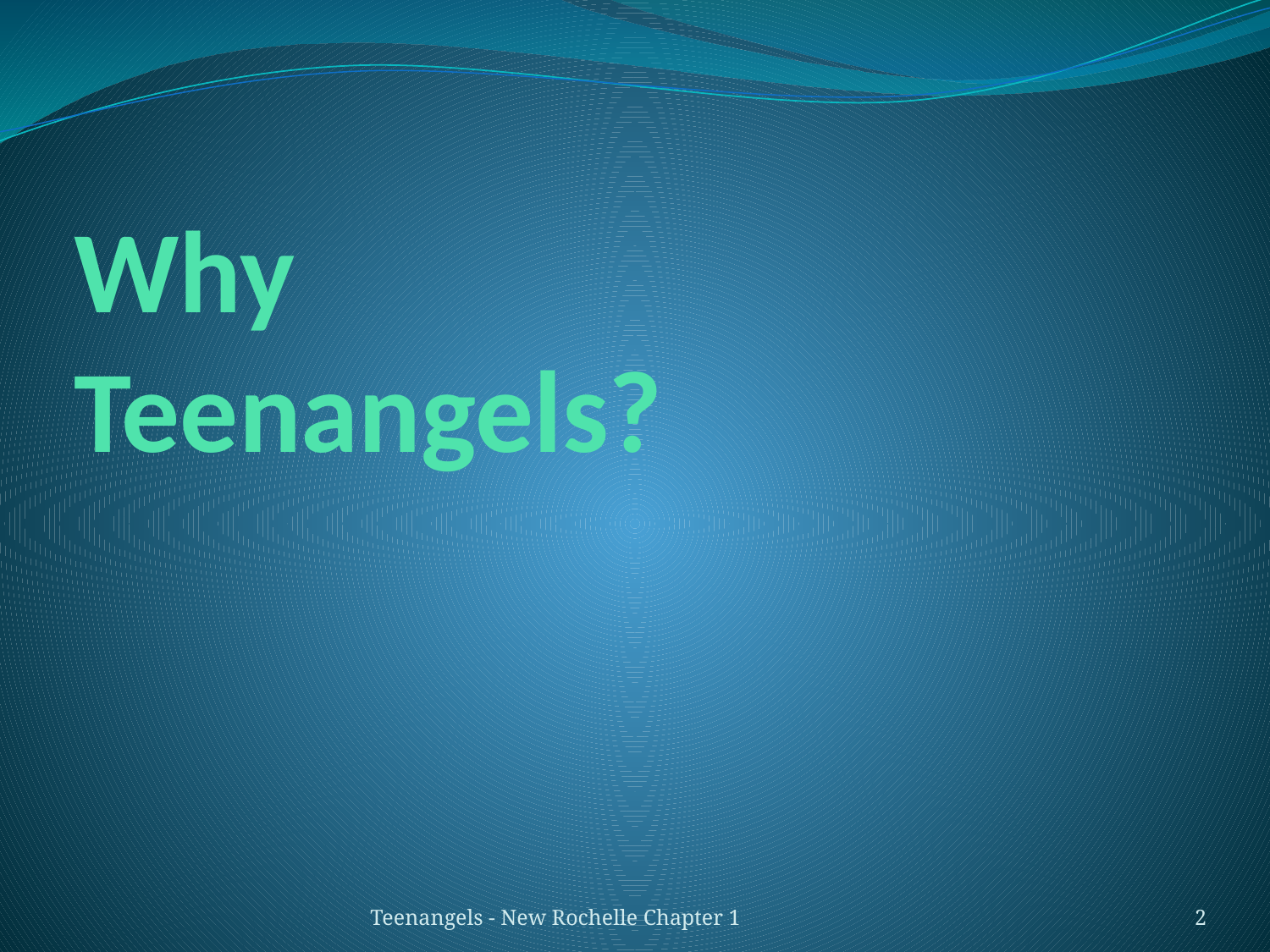

# Why Teenangels?

Teenangels - New Rochelle Chapter 1
2